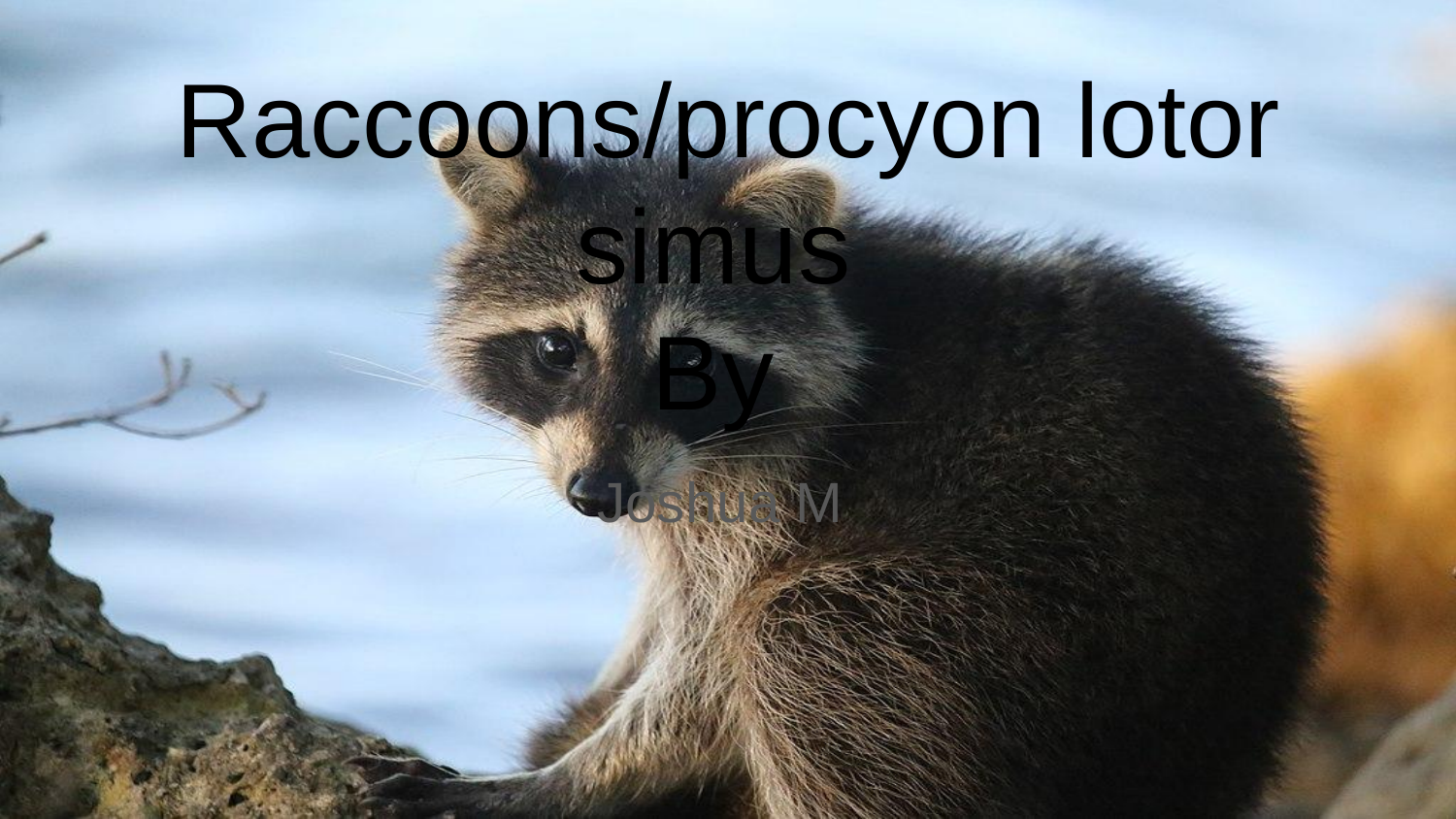

# Raccoons/procyon lotor simus
By
Joshua M